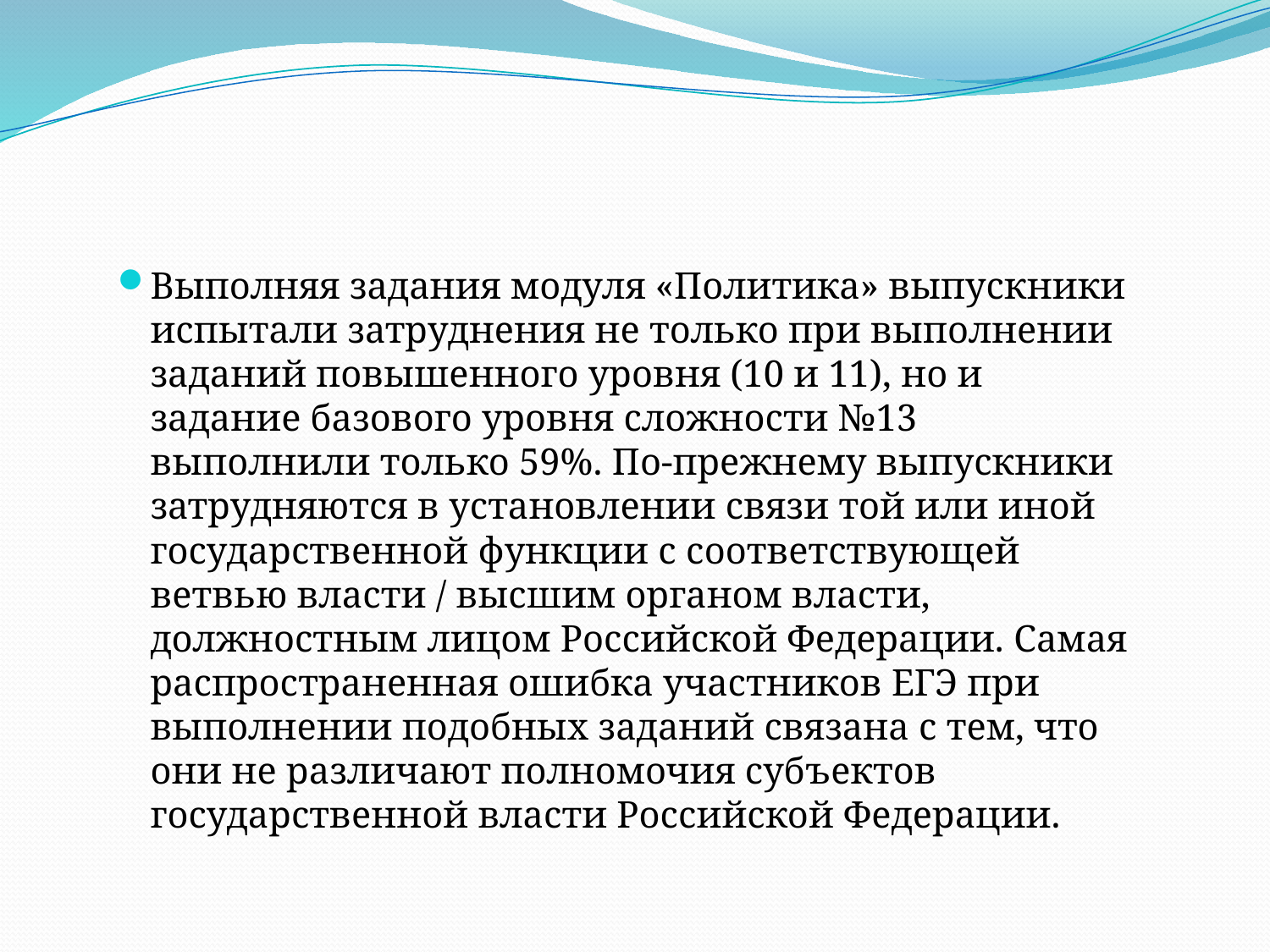

#
Выполняя задания модуля «Политика» выпускники испытали затруднения не только при выполнении заданий повышенного уровня (10 и 11), но и задание базового уровня сложности №13 выполнили только 59%. По-прежнему выпускники затрудняются в установлении связи той или иной государственной функции с соответствующей ветвью власти / высшим органом власти, должностным лицом Российской Федерации. Самая распространенная ошибка участников ЕГЭ при выполнении подобных заданий связана с тем, что они не различают полномочия субъектов государственной власти Российской Федерации.